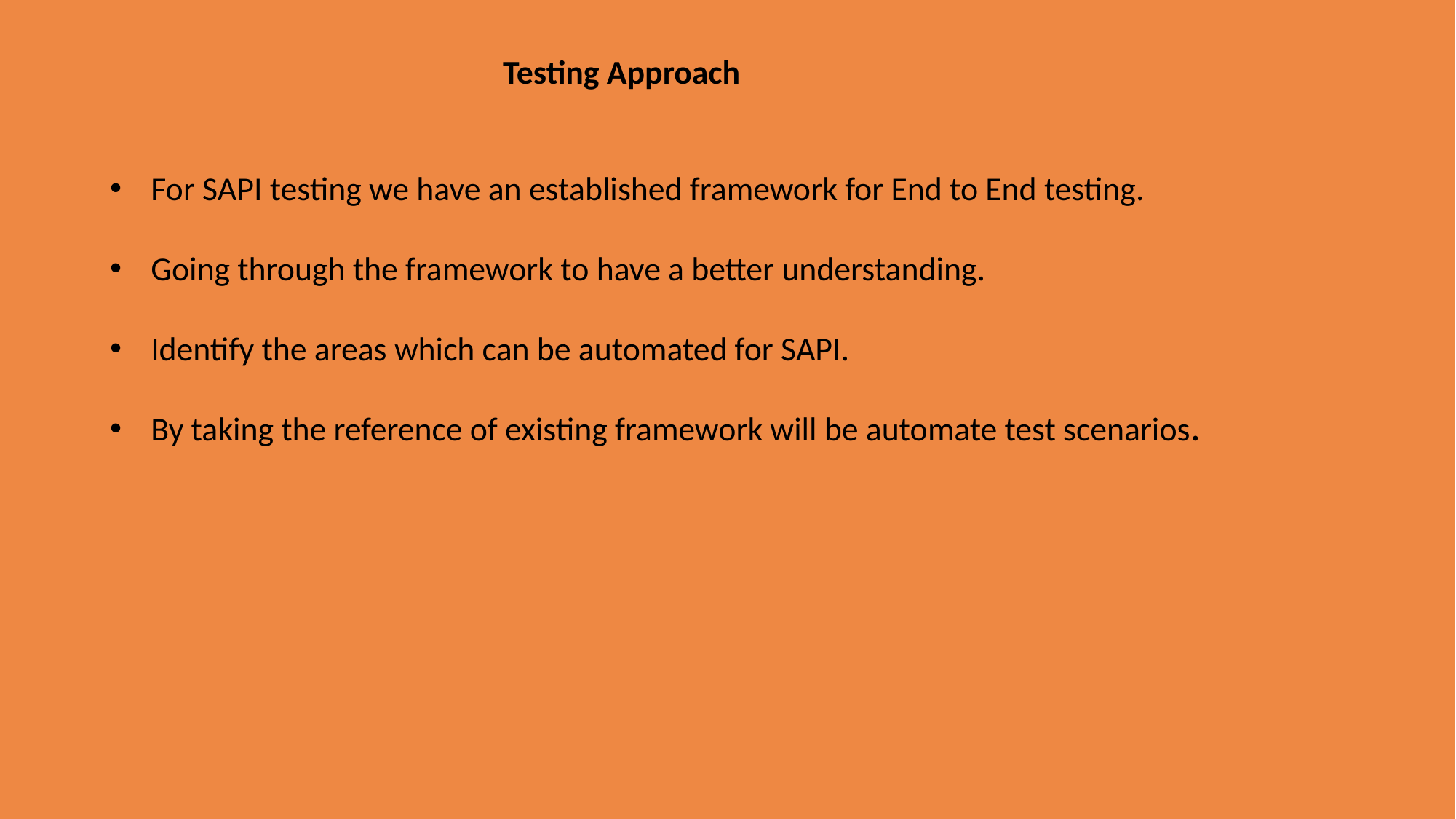

Testing Approach
For SAPI testing we have an established framework for End to End testing.

Going through the framework to have a better understanding.

Identify the areas which can be automated for SAPI.

By taking the reference of existing framework will be automate test scenarios.